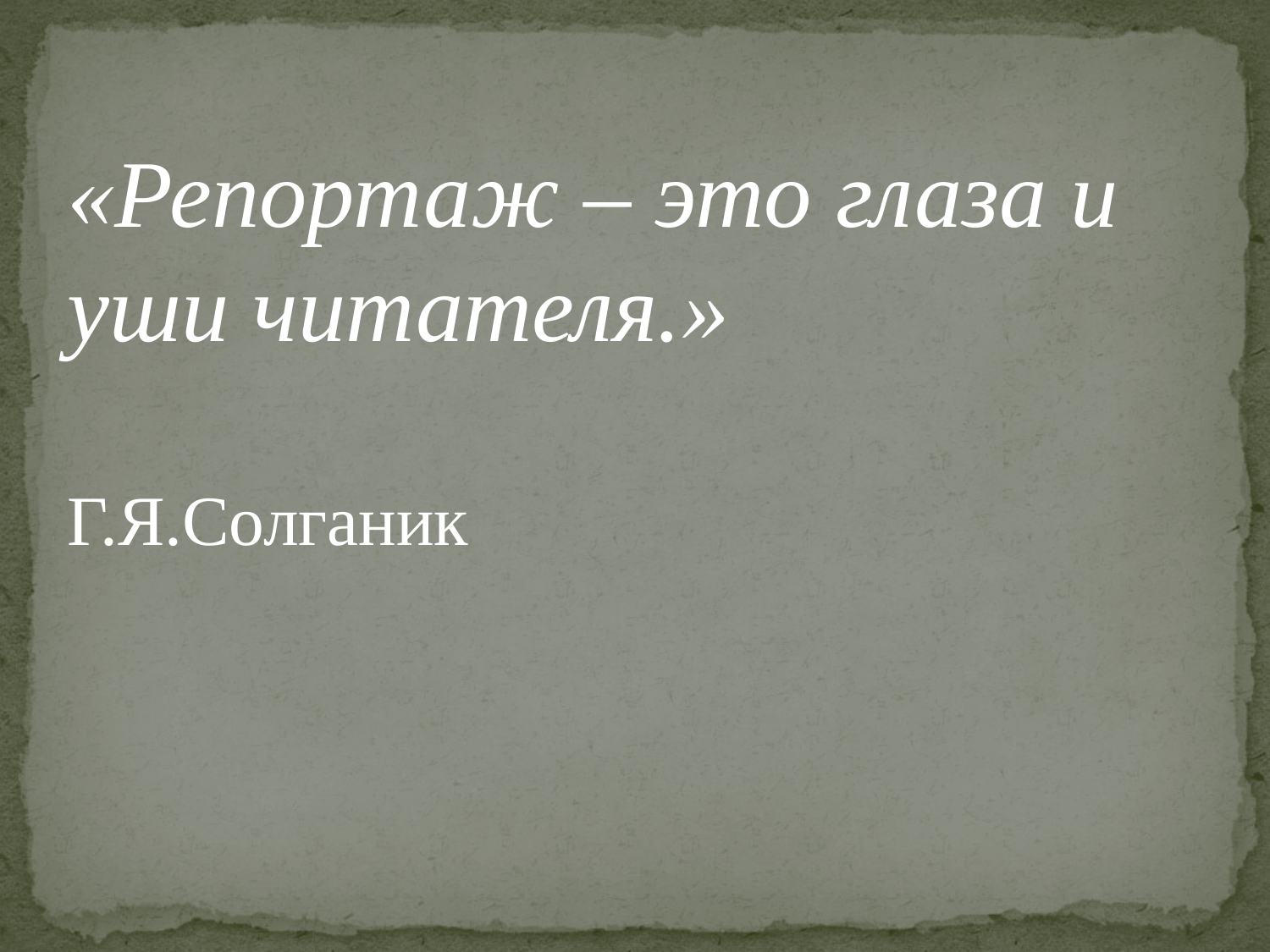

«Репортаж – это глаза и уши читателя.»
                                    Г.Я.Солганик